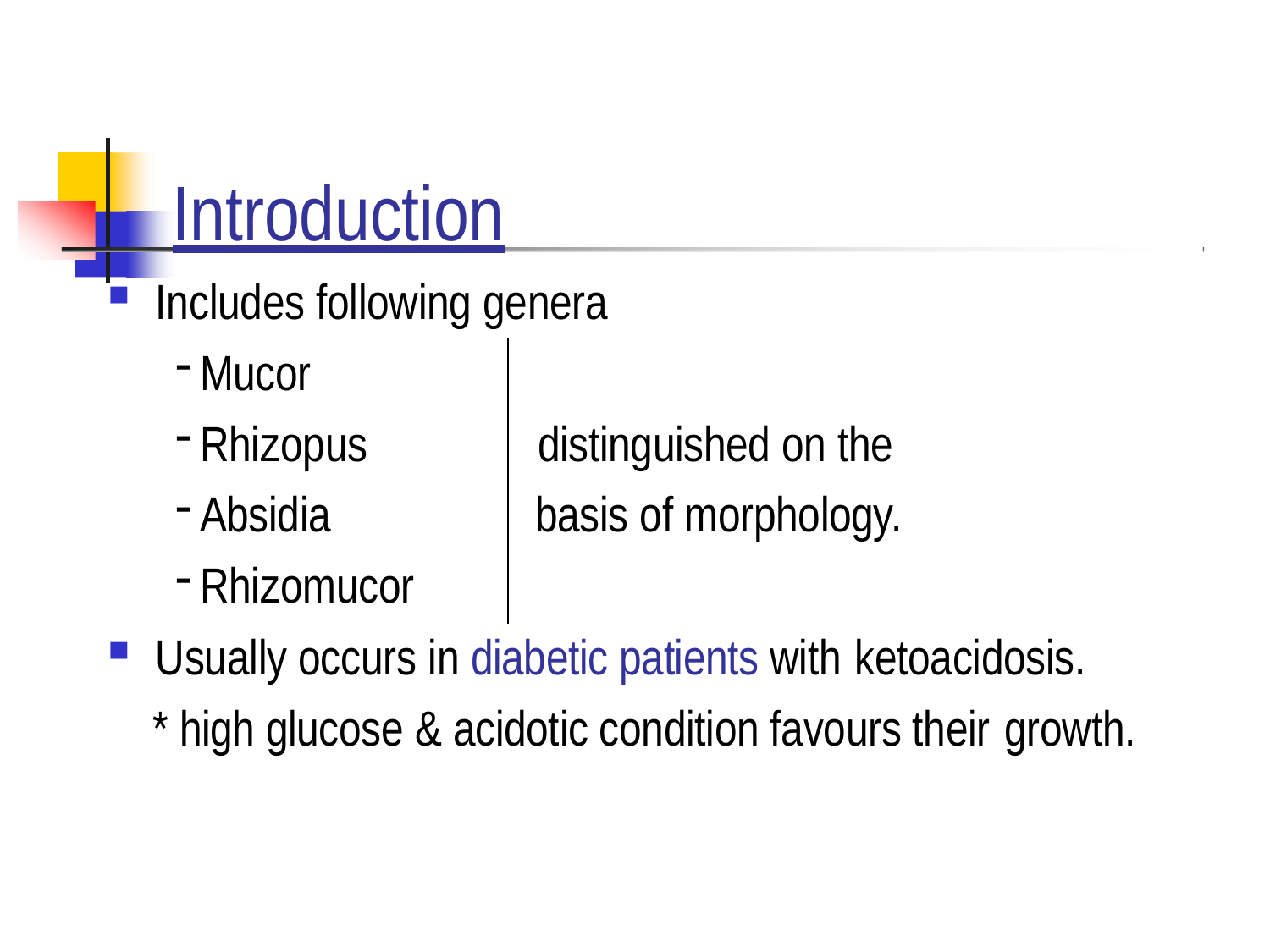

# Introduction
Includes following genera

Mucor
Rhizopus
Absidia
Rhizomucor
distinguished on the  basis of morphology.
Usually occurs in diabetic patients with ketoacidosis.
* high glucose & acidotic condition favours their growth.